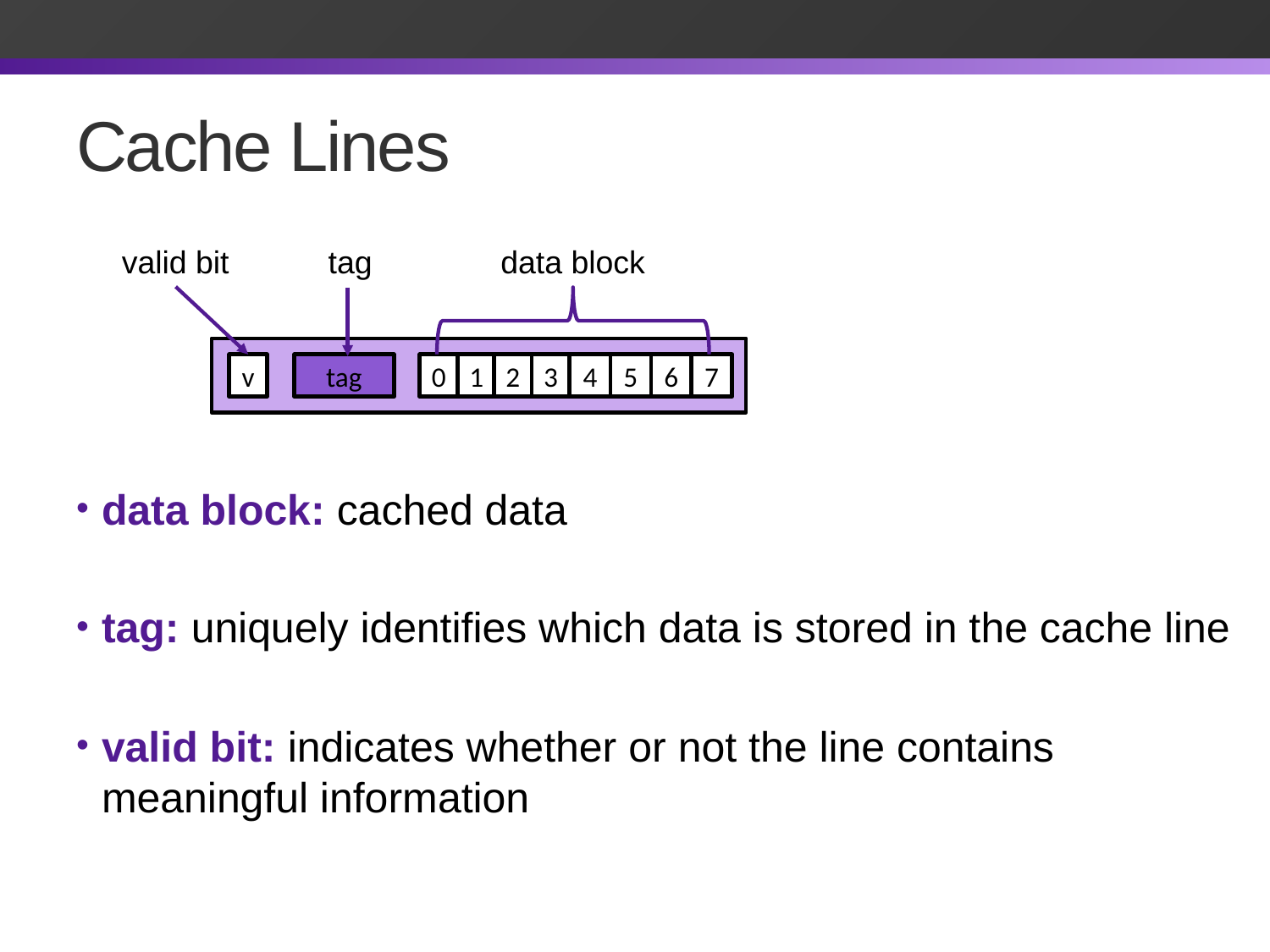

# Cache Lines
valid bit
tag

data block

v
tag
0
1
2
3
4
5
6
7
data block: cached data

tag: uniquely identifies which data is stored in the cache line

valid bit: indicates whether or not the line contains meaningful information